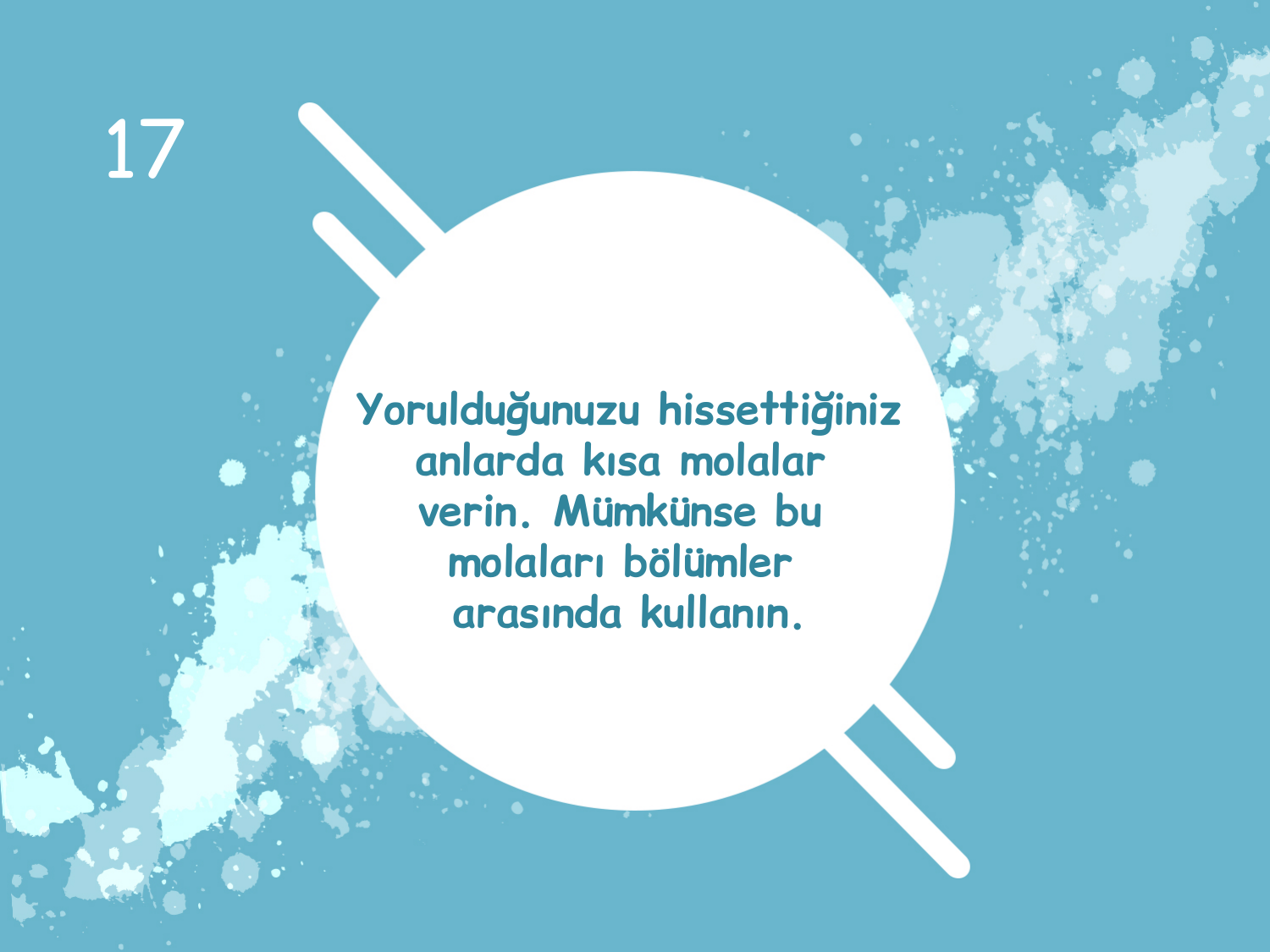

17

Yorulduğunuzu hissettiğiniz anlarda kısa molalar
verin. Mümkünse bu
molaları bölümler
arasında kullanın.